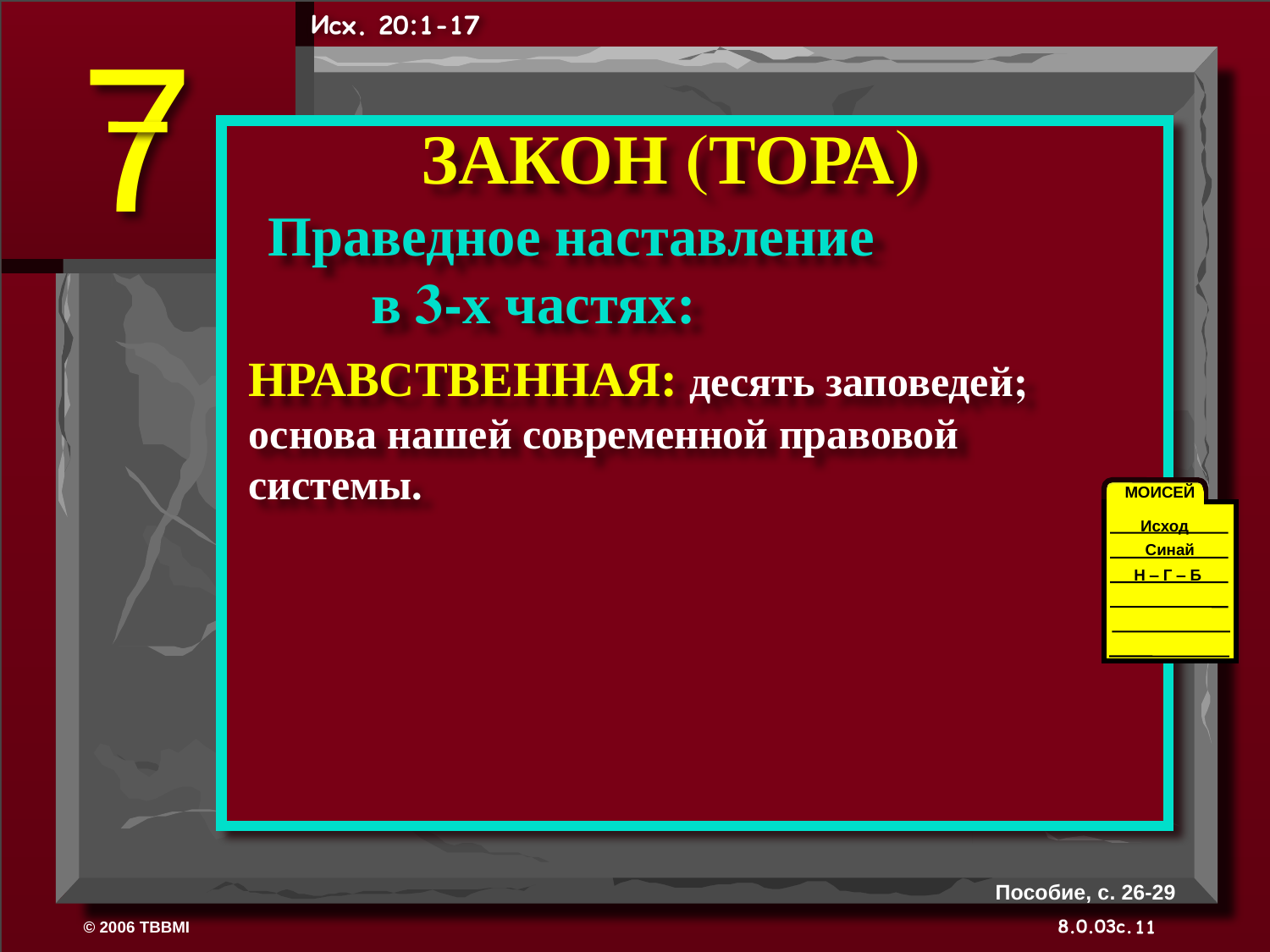

Исх. 20:1-17

ЗАКОН (ТОРА)
Праведное наставление               в 3-х частях:

НРАВСТВЕННАЯ: десять заповедей; основа нашей современной правовой системы.

МОИСЕЙ

Исход

Синай

Н – Г – Б

40

Пособие, с. 26-29
11